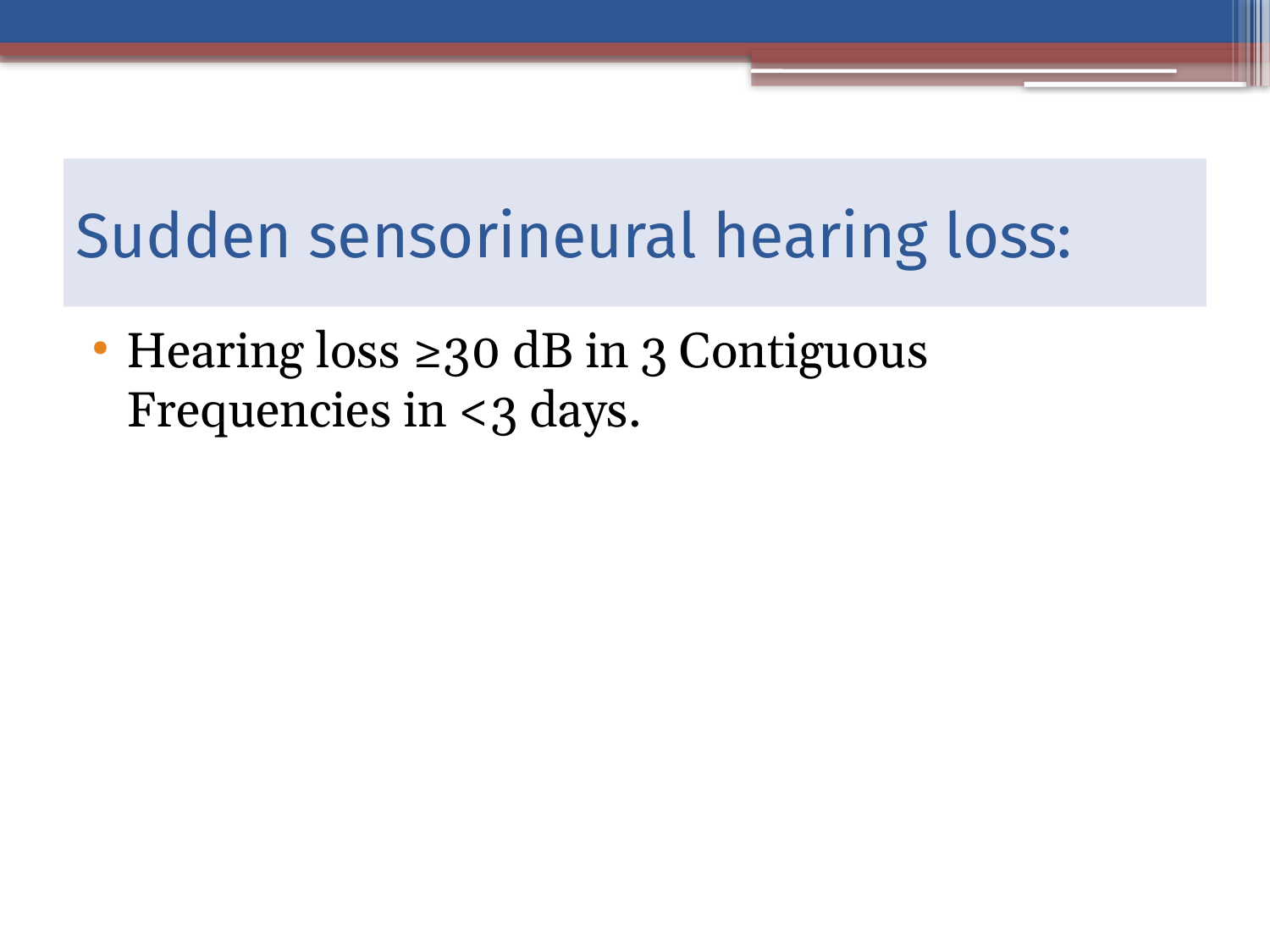

# Sudden sensorineural hearing loss:
Hearing loss ≥30 dB in 3 Contiguous Frequencies in <3 days.